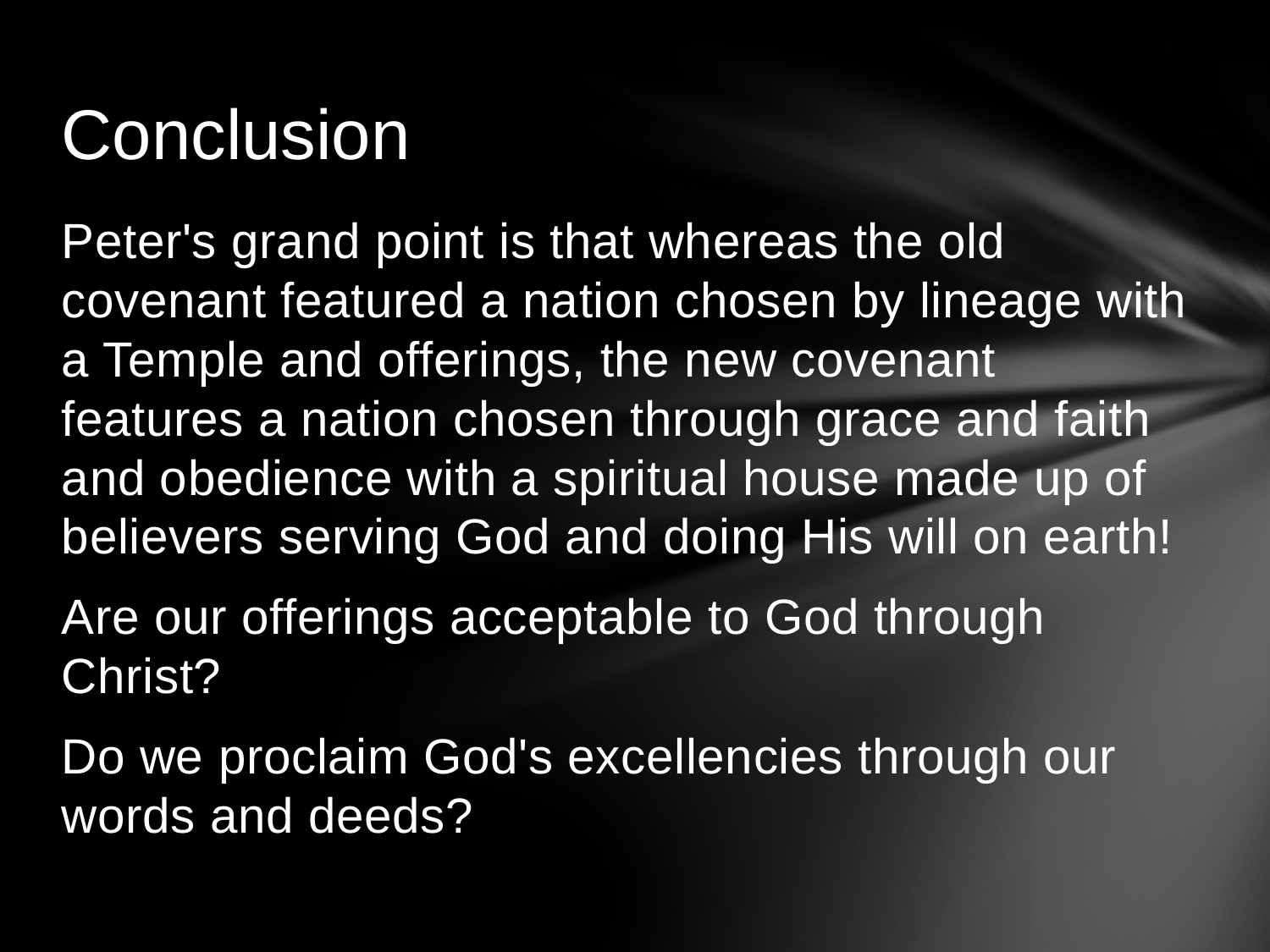

# Conclusion
Peter's grand point is that whereas the old covenant featured a nation chosen by lineage with a Temple and offerings, the new covenant features a nation chosen through grace and faith and obedience with a spiritual house made up of believers serving God and doing His will on earth!
Are our offerings acceptable to God through Christ?
Do we proclaim God's excellencies through our words and deeds?